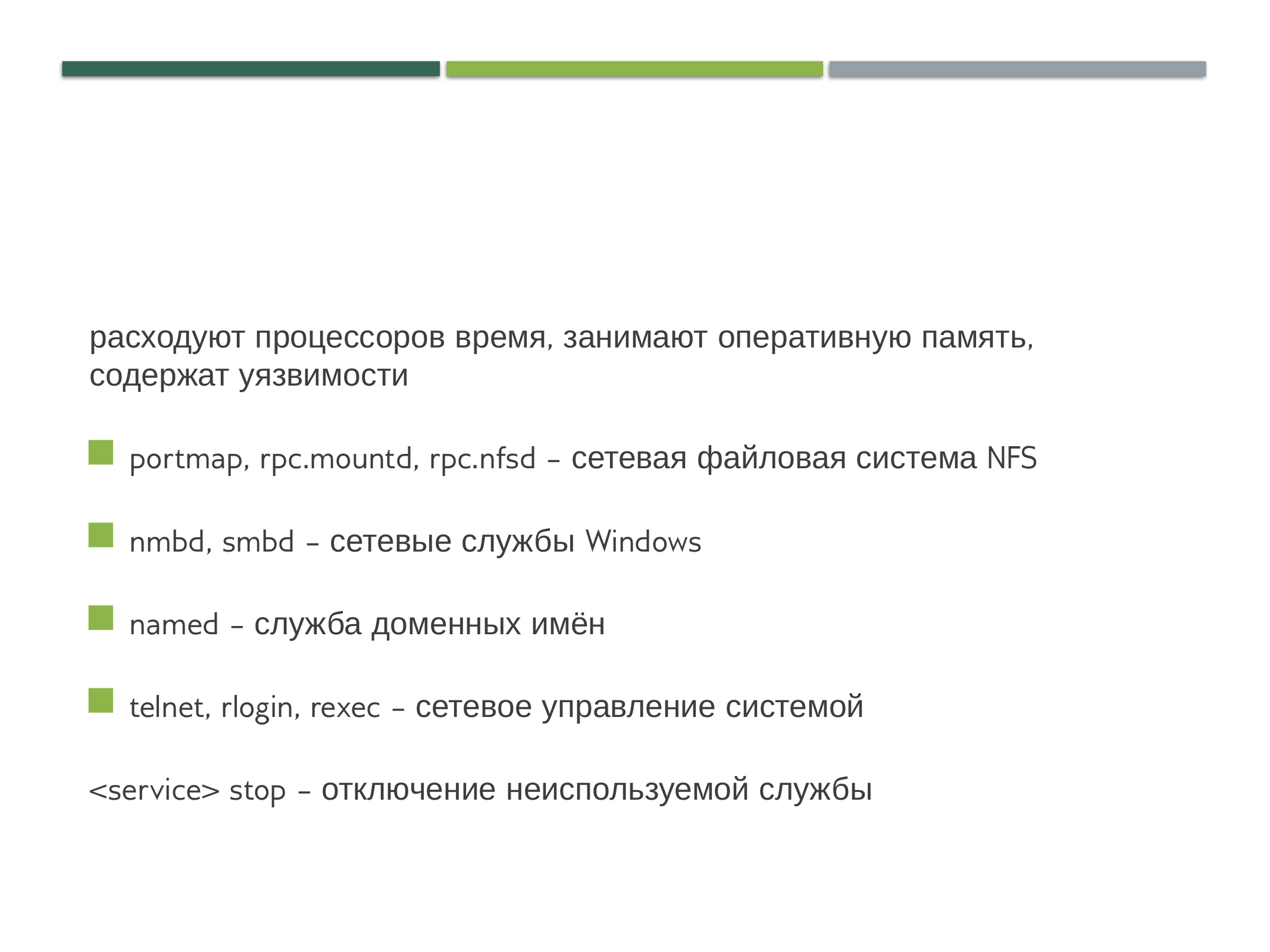

# Службы по умолчанию
расходуют процессоров время, занимают оперативную память, содержат уязвимости
portmap, rpc.mountd, rpc.nfsd – сетевая файловая система NFS
nmbd, smbd – сетевые службы Windows
named – служба доменных имён
telnet, rlogin, rexec – сетевое управление системой
<service> stop – отключение неиспользуемой службы